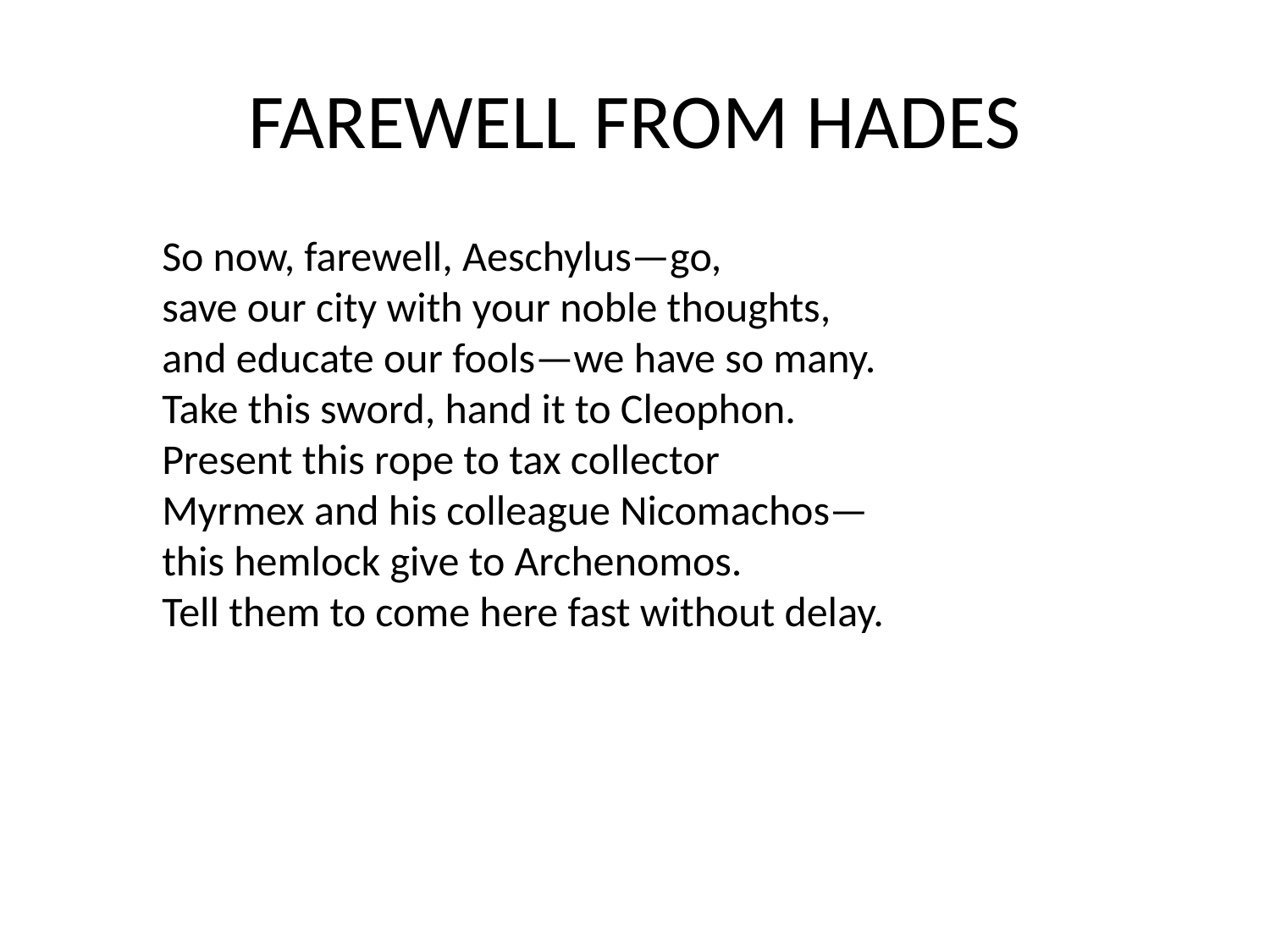

# FAREWELL FROM HADES
         So now, farewell, Aeschylus—go,                                          
         save our city with your noble thoughts,
         and educate our fools—we have so many.
         Take this sword, hand it to Cleophon.
         Present this rope to tax collector
         Myrmex and his colleague Nicomachos—
         this hemlock give to Archenomos.
         Tell them to come here fast without delay.